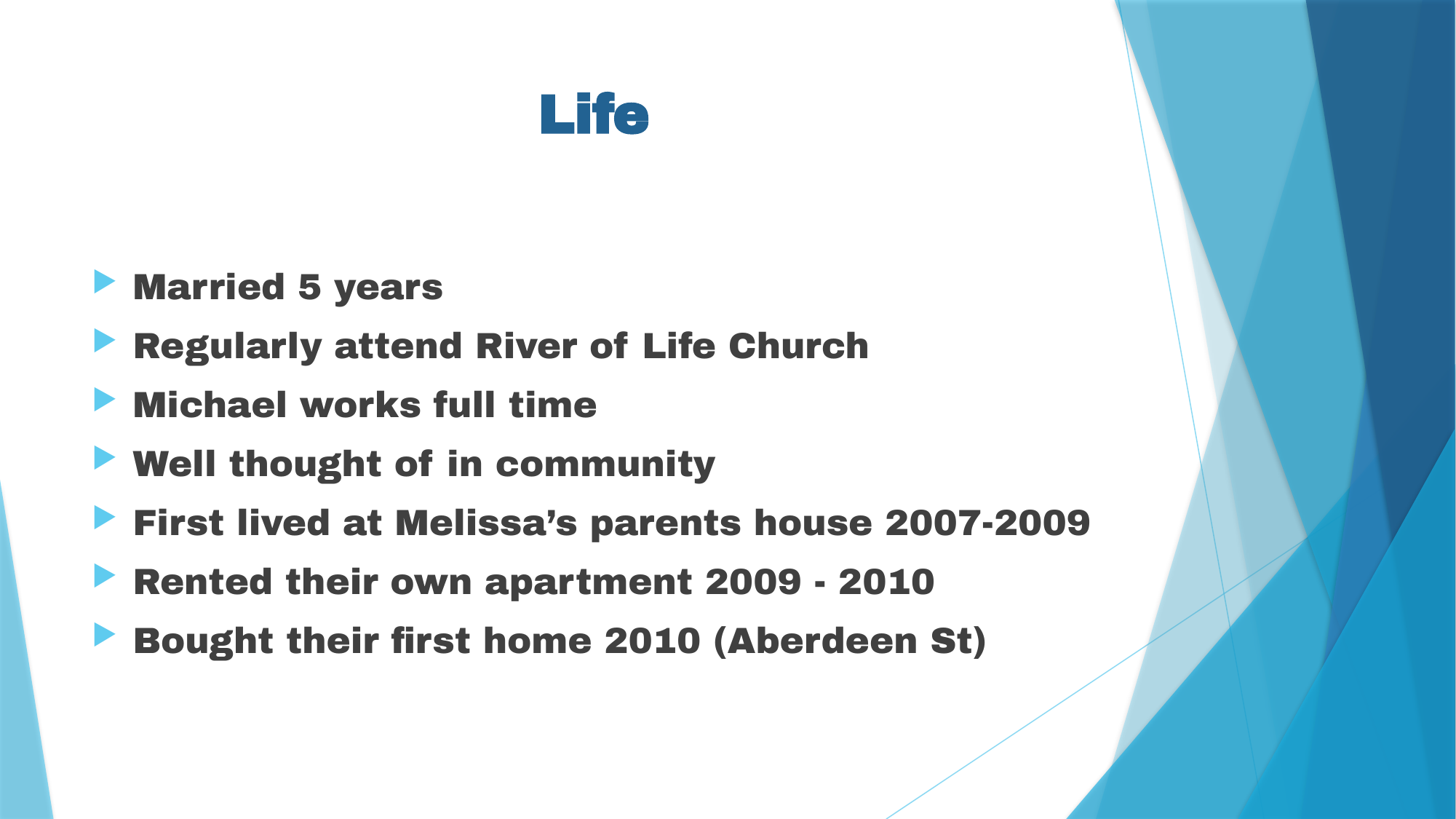

# Life
Married 5 years
Regularly attend River of Life Church
Michael works full time
Well thought of in community
First lived at Melissa’s parents house 2007-2009
Rented their own apartment 2009 - 2010
Bought their first home 2010 (Aberdeen St)